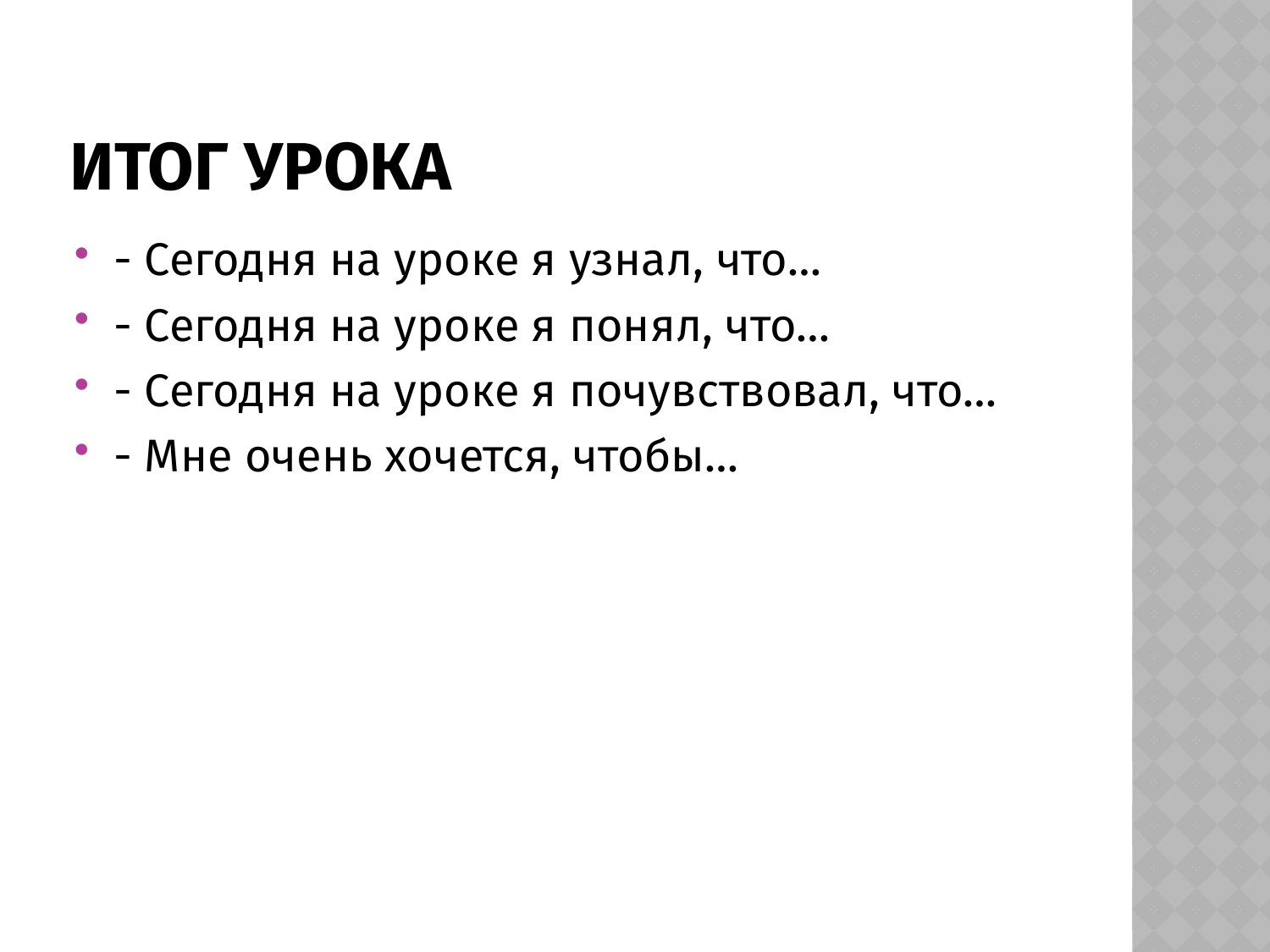

# Итог урока
- Сегодня на уроке я узнал, что…
- Сегодня на уроке я понял, что…
- Сегодня на уроке я почувствовал, что…
- Мне очень хочется, чтобы…